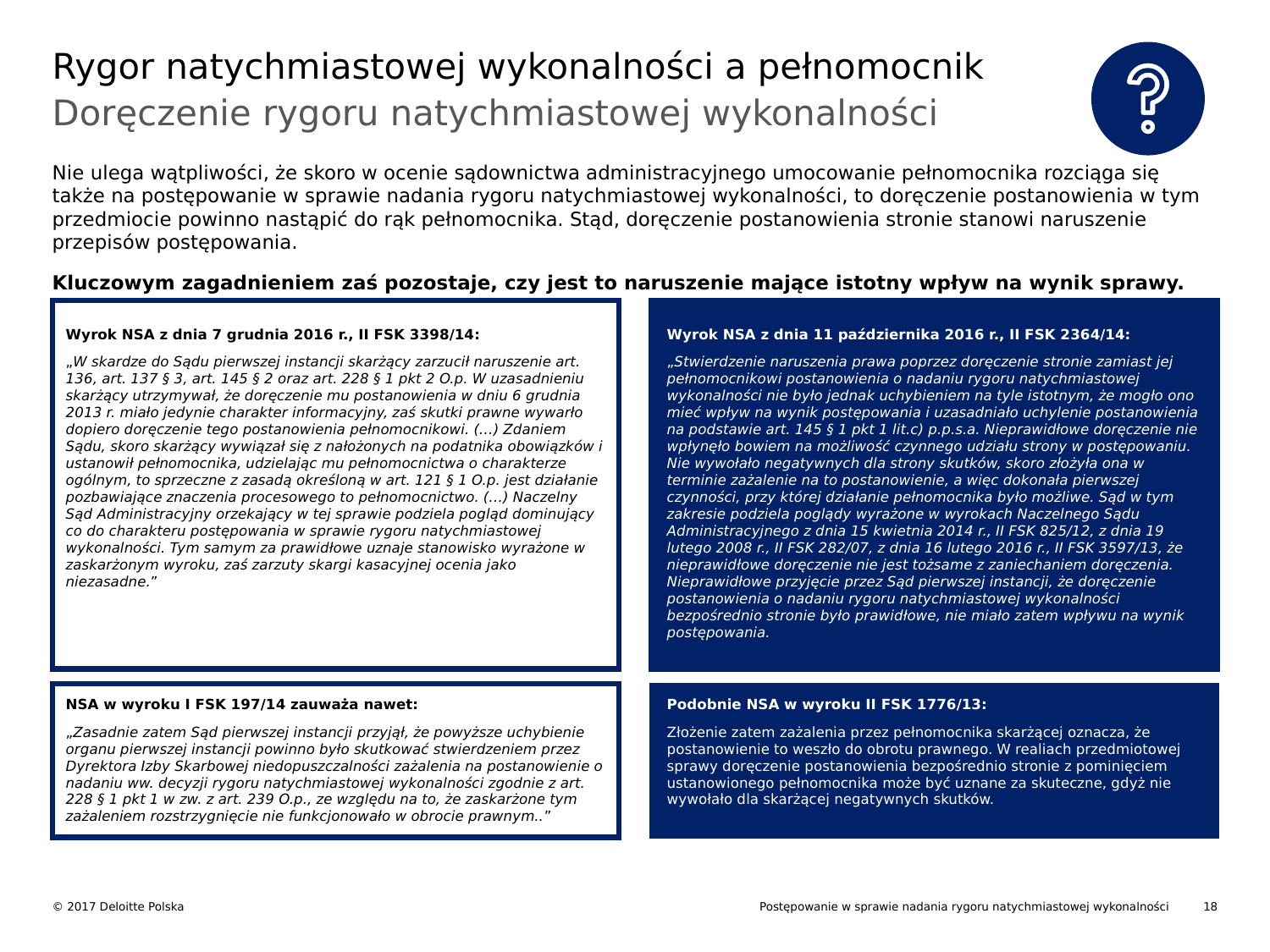

# Rygor natychmiastowej wykonalności a pełnomocnik
Doręczenie rygoru natychmiastowej wykonalności
Nie ulega wątpliwości, że skoro w ocenie sądownictwa administracyjnego umocowanie pełnomocnika rozciąga się także na postępowanie w sprawie nadania rygoru natychmiastowej wykonalności, to doręczenie postanowienia w tym przedmiocie powinno nastąpić do rąk pełnomocnika. Stąd, doręczenie postanowienia stronie stanowi naruszenie przepisów postępowania.
Kluczowym zagadnieniem zaś pozostaje, czy jest to naruszenie mające istotny wpływ na wynik sprawy.

Wyrok NSA z dnia 7 grudnia 2016 r., II FSK 3398/14:
„W skardze do Sądu pierwszej instancji skarżący zarzucił naruszenie art. 136, art. 137 § 3, art. 145 § 2 oraz art. 228 § 1 pkt 2 O.p. W uzasadnieniu skarżący utrzymywał, że doręczenie mu postanowienia w dniu 6 grudnia 2013 r. miało jedynie charakter informacyjny, zaś skutki prawne wywarło dopiero doręczenie tego postanowienia pełnomocnikowi. (…) Zdaniem Sądu, skoro skarżący wywiązał się z nałożonych na podatnika obowiązków i ustanowił pełnomocnika, udzielając mu pełnomocnictwa o charakterze ogólnym, to sprzeczne z zasadą określoną w art. 121 § 1 O.p. jest działanie pozbawiające znaczenia procesowego to pełnomocnictwo. (…) Naczelny Sąd Administracyjny orzekający w tej sprawie podziela pogląd dominujący co do charakteru postępowania w sprawie rygoru natychmiastowej wykonalności. Tym samym za prawidłowe uznaje stanowisko wyrażone w zaskarżonym wyroku, zaś zarzuty skargi kasacyjnej ocenia jako niezasadne.”
Wyrok NSA z dnia 11 października 2016 r., II FSK 2364/14:
„Stwierdzenie naruszenia prawa poprzez doręczenie stronie zamiast jej pełnomocnikowi postanowienia o nadaniu rygoru natychmiastowej wykonalności nie było jednak uchybieniem na tyle istotnym, że mogło ono mieć wpływ na wynik postępowania i uzasadniało uchylenie postanowienia na podstawie art. 145 § 1 pkt 1 lit.c) p.p.s.a. Nieprawidłowe doręczenie nie wpłynęło bowiem na możliwość czynnego udziału strony w postępowaniu. Nie wywołało negatywnych dla strony skutków, skoro złożyła ona w terminie zażalenie na to postanowienie, a więc dokonała pierwszej czynności, przy której działanie pełnomocnika było możliwe. Sąd w tym zakresie podziela poglądy wyrażone w wyrokach Naczelnego Sądu Administracyjnego z dnia 15 kwietnia 2014 r., II FSK 825/12, z dnia 19 lutego 2008 r., II FSK 282/07, z dnia 16 lutego 2016 r., II FSK 3597/13, że nieprawidłowe doręczenie nie jest tożsame z zaniechaniem doręczenia. Nieprawidłowe przyjęcie przez Sąd pierwszej instancji, że doręczenie postanowienia o nadaniu rygoru natychmiastowej wykonalności bezpośrednio stronie było prawidłowe, nie miało zatem wpływu na wynik postępowania.

NSA w wyroku I FSK 197/14 zauważa nawet:
„Zasadnie zatem Sąd pierwszej instancji przyjął, że powyższe uchybienie organu pierwszej instancji powinno było skutkować stwierdzeniem przez Dyrektora Izby Skarbowej niedopuszczalności zażalenia na postanowienie o nadaniu ww. decyzji rygoru natychmiastowej wykonalności zgodnie z art. 228 § 1 pkt 1 w zw. z art. 239 O.p., ze względu na to, że zaskarżone tym zażaleniem rozstrzygnięcie nie funkcjonowało w obrocie prawnym..”
Podobnie NSA w wyroku II FSK 1776/13:
Złożenie zatem zażalenia przez pełnomocnika skarżącej oznacza, że postanowienie to weszło do obrotu prawnego. W realiach przedmiotowej sprawy doręczenie postanowienia bezpośrednio stronie z pominięciem ustanowionego pełnomocnika może być uznane za skuteczne, gdyż nie wywołało dla skarżącej negatywnych skutków.